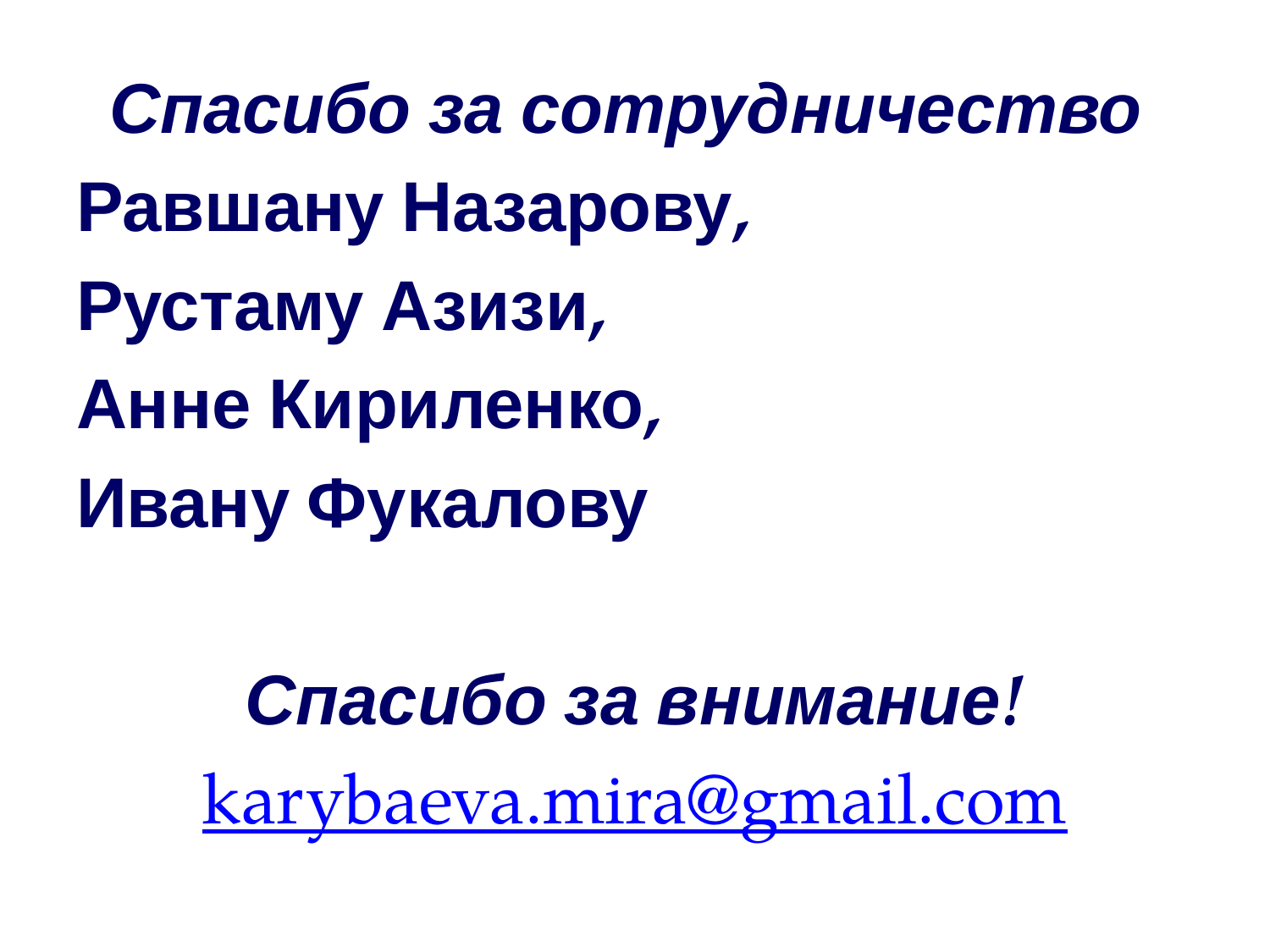

Спасибо за сотрудничество
Равшану Назарову,
Рустаму Азизи,
Анне Кириленко,
Ивану Фукалову

Спасибо за внимание!
karybaeva.mira@gmail.com